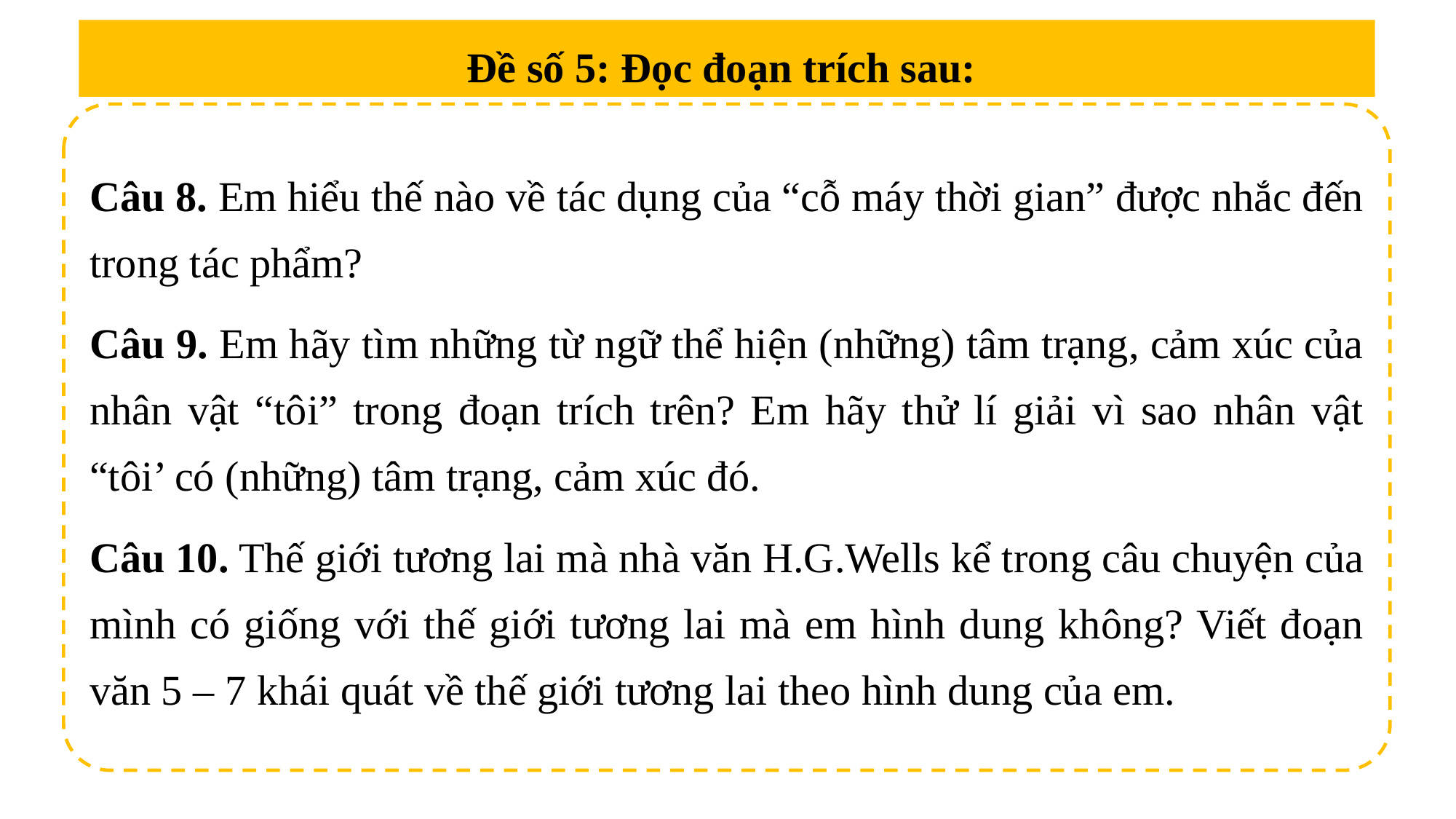

Đề số 5: Đọc đoạn trích sau:

Câu 8. Em hiểu thế nào về tác dụng của “cỗ máy thời gian” được nhắc đến trong tác phẩm?
Câu 9. Em hãy tìm những từ ngữ thể hiện (những) tâm trạng, cảm xúc của nhân vật “tôi” trong đoạn trích trên? Em hãy thử lí giải vì sao nhân vật “tôi’ có (những) tâm trạng, cảm xúc đó.
Câu 10. Thế giới tương lai mà nhà văn H.G.Wells kể trong câu chuyện của mình có giống với thế giới tương lai mà em hình dung không? Viết đoạn văn 5 – 7 khái quát về thế giới tương lai theo hình dung của em.